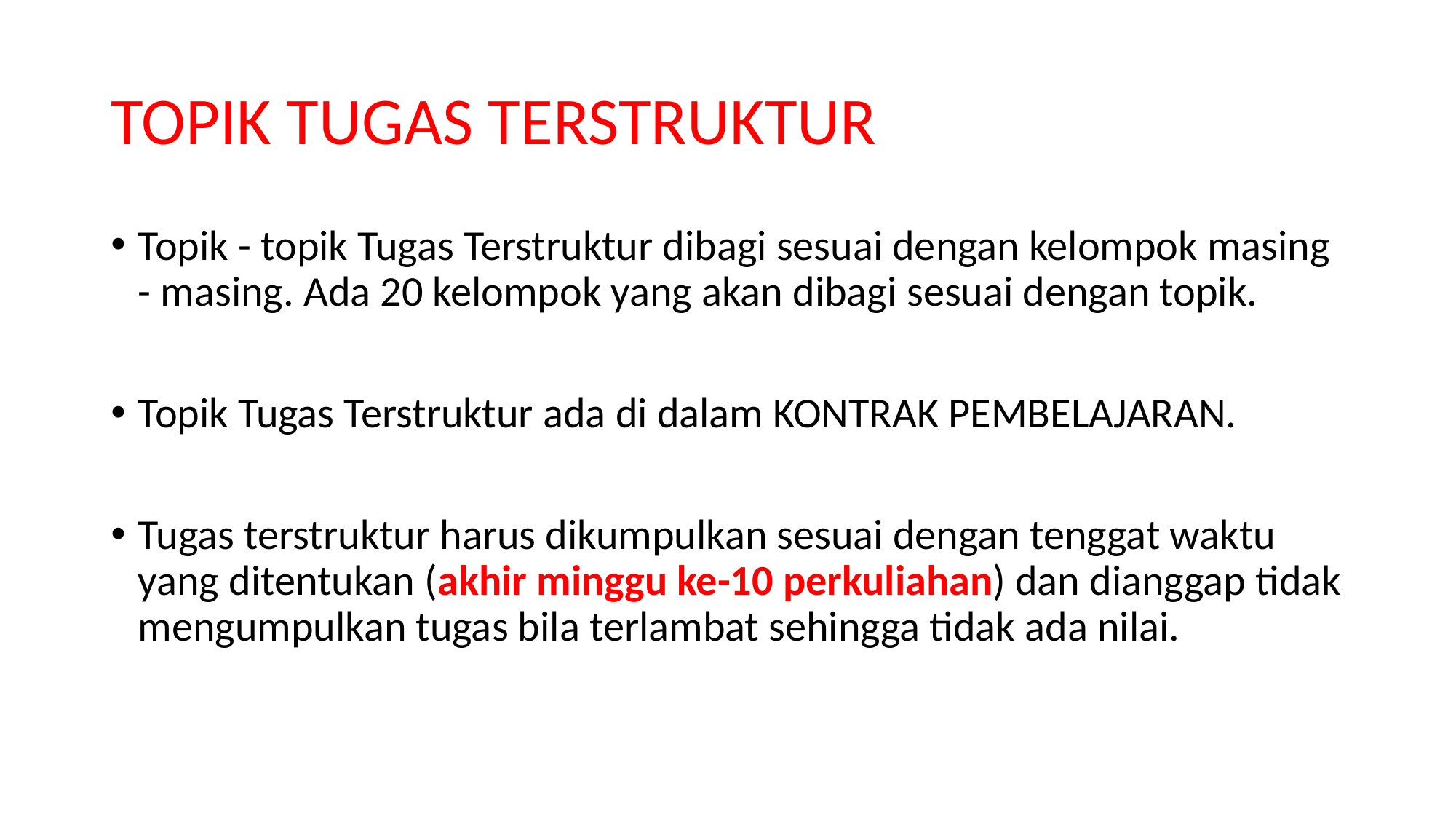

# TOPIK TUGAS TERSTRUKTUR
Topik - topik Tugas Terstruktur dibagi sesuai dengan kelompok masing - masing. Ada 20 kelompok yang akan dibagi sesuai dengan topik.

Topik Tugas Terstruktur ada di dalam KONTRAK PEMBELAJARAN.

Tugas terstruktur harus dikumpulkan sesuai dengan tenggat waktu yang ditentukan (akhir minggu ke-10 perkuliahan) dan dianggap tidak mengumpulkan tugas bila terlambat sehingga tidak ada nilai.